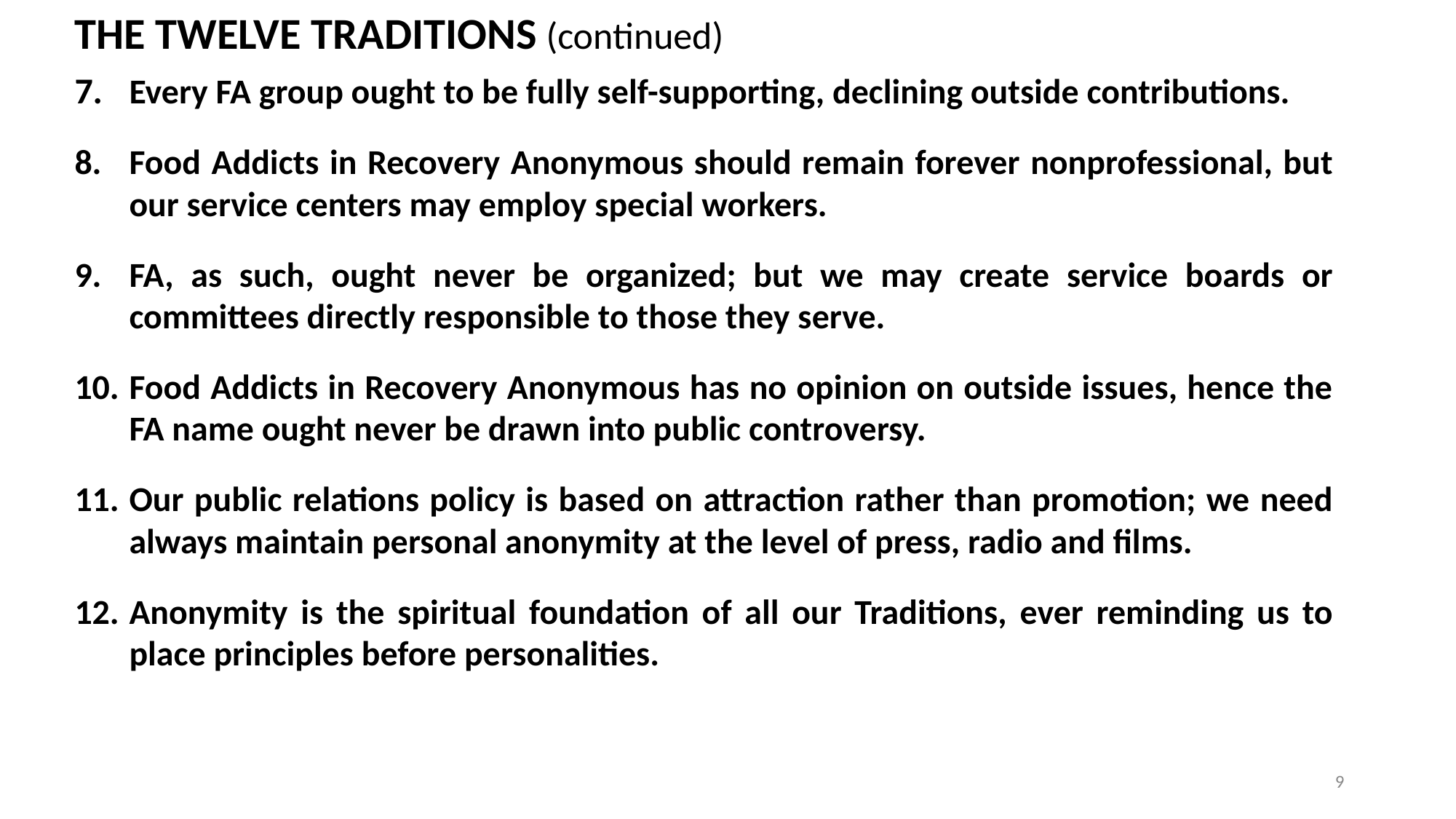

THE TWELVE TRADITIONS (continued)
7.	Every FA group ought to be fully self-supporting, declining outside contributions.

8.	Food Addicts in Recovery Anonymous should remain forever nonprofessional, but our service centers may employ special workers.

9.	FA, as such, ought never be organized; but we may create service boards or committees directly responsible to those they serve.

10.	Food Addicts in Recovery Anonymous has no opinion on outside issues, hence the FA name ought never be drawn into public controversy.

11.	Our public relations policy is based on attraction rather than promotion; we need always maintain personal anonymity at the level of press, radio and films.

12.	Anonymity is the spiritual foundation of all our Traditions, ever reminding us to place principles before personalities.
9